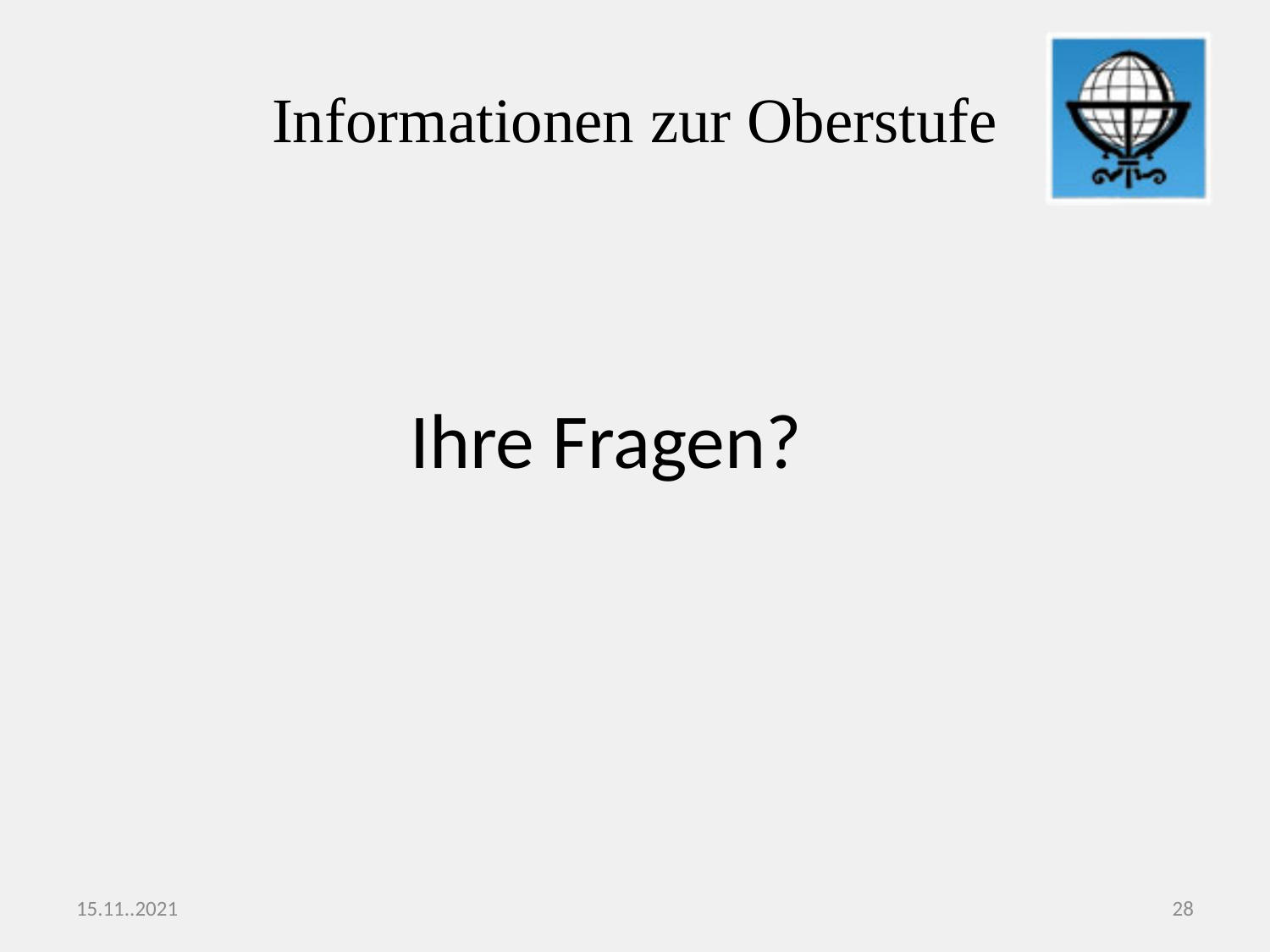

# Informationen zur Oberstufe

                   Ihre Fragen?
15.11..2021
28